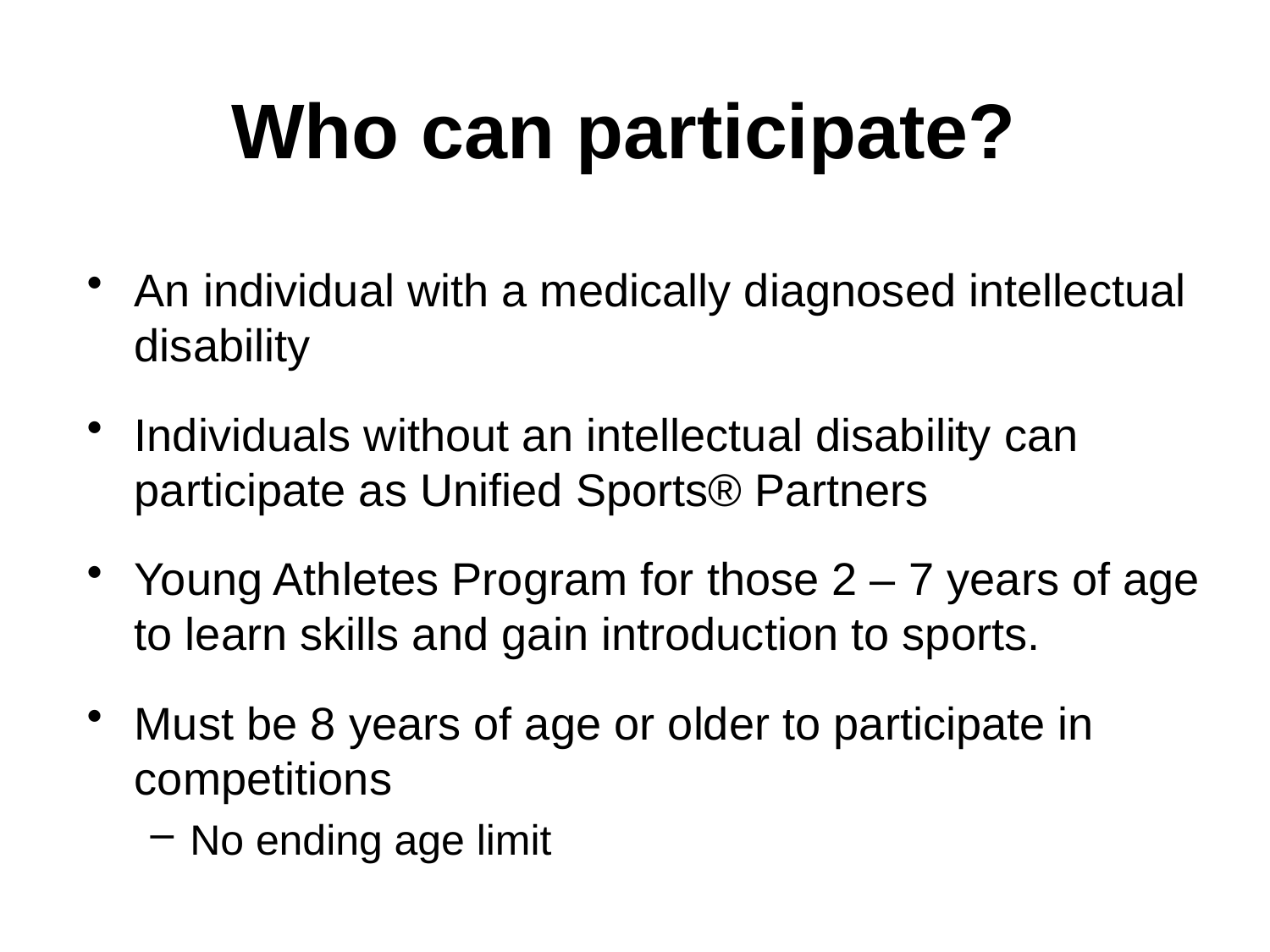

# Who can participate?

An individual with a medically diagnosed intellectual disability
Individuals without an intellectual disability can participate as Unified Sports® Partners
Young Athletes Program for those 2 – 7 years of age to learn skills and gain introduction to sports.
Must be 8 years of age or older to participate in competitions
No ending age limit